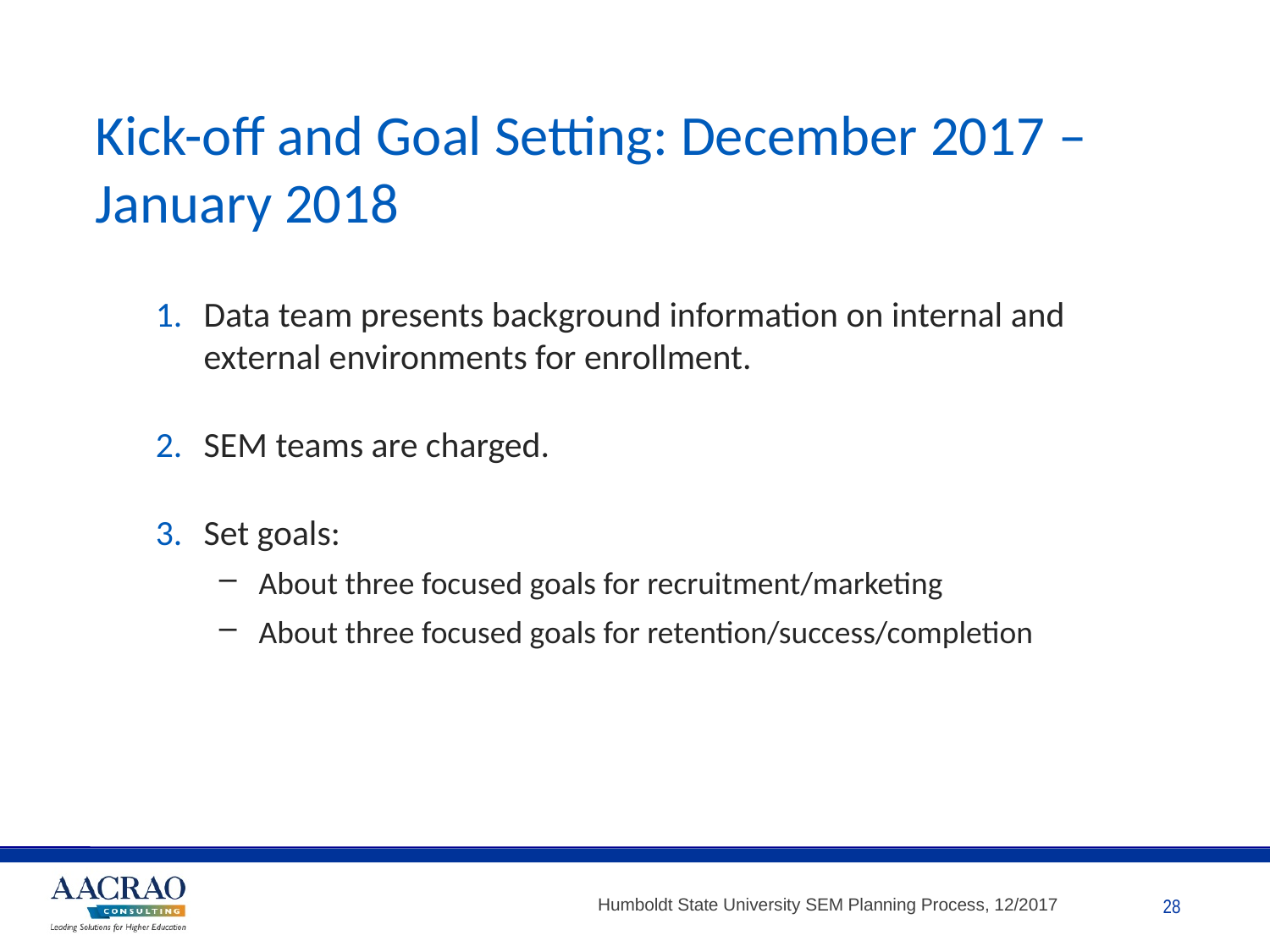

# Kick-off and Goal Setting: December 2017 – January 2018
Data team presents background information on internal and external environments for enrollment.
SEM teams are charged.
Set goals:
About three focused goals for recruitment/marketing
About three focused goals for retention/success/completion